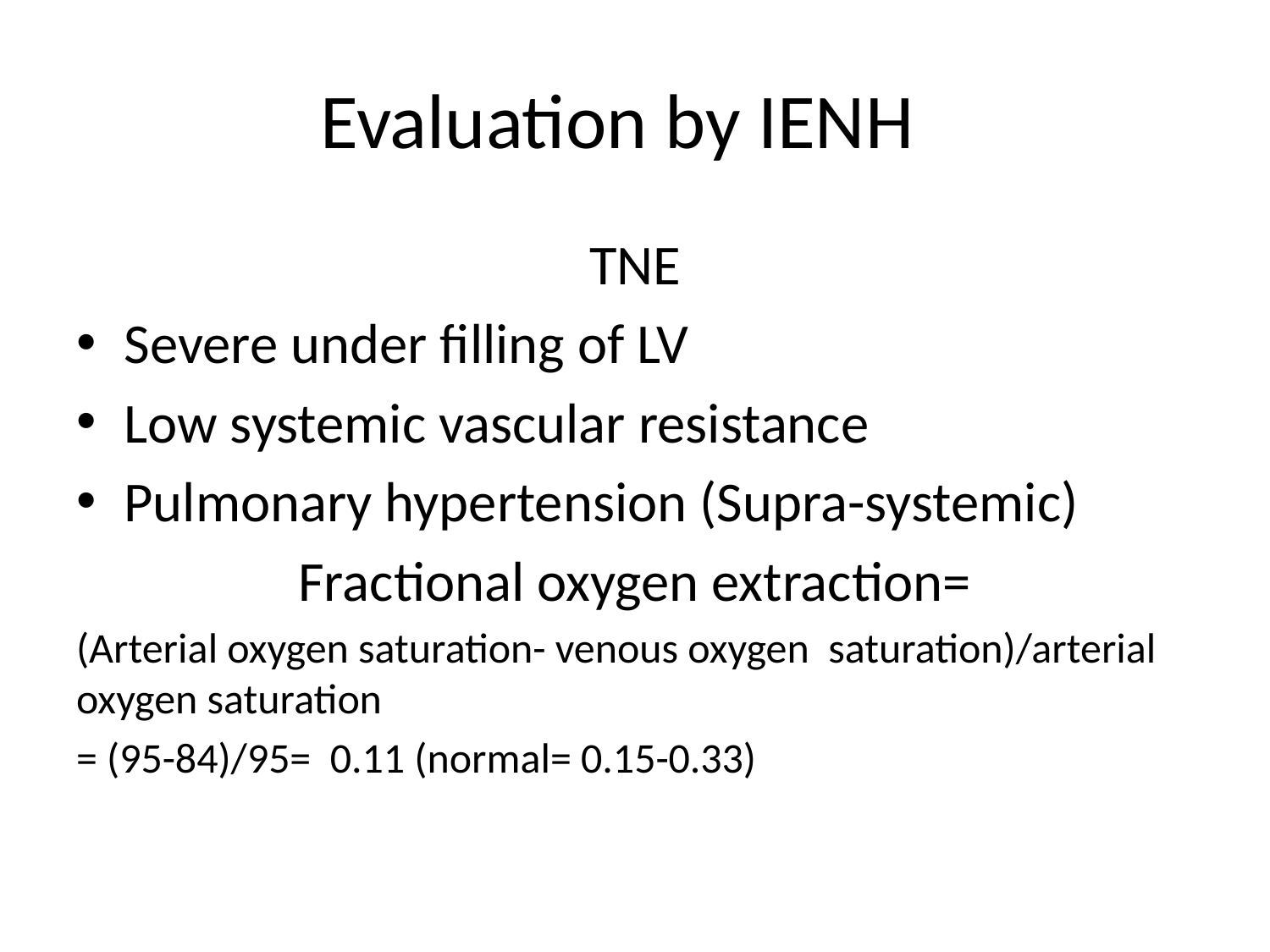

# Evaluation by IENH
TNE
Severe under filling of LV
Low systemic vascular resistance
Pulmonary hypertension (Supra-systemic)
Fractional oxygen extraction=
(Arterial oxygen saturation- venous oxygen  saturation)/arterial oxygen saturation
= (95-84)/95=  0.11 (normal= 0.15-0.33)